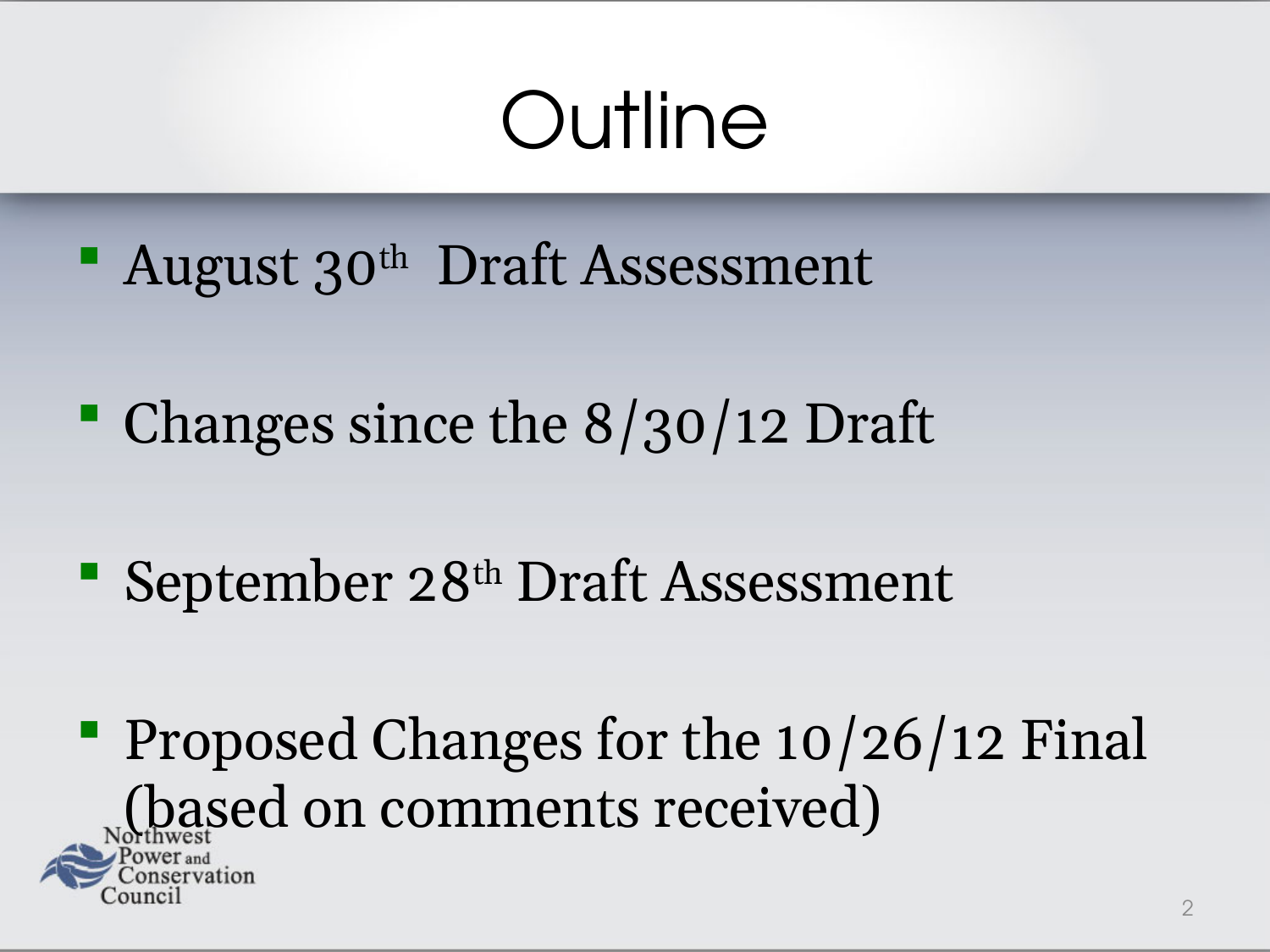

# Outline
August 30th  Draft Assessment

Changes since the 8/30/12 Draft

September 28th Draft Assessment

Proposed Changes for the 10/26/12 Final (based on comments received)
2